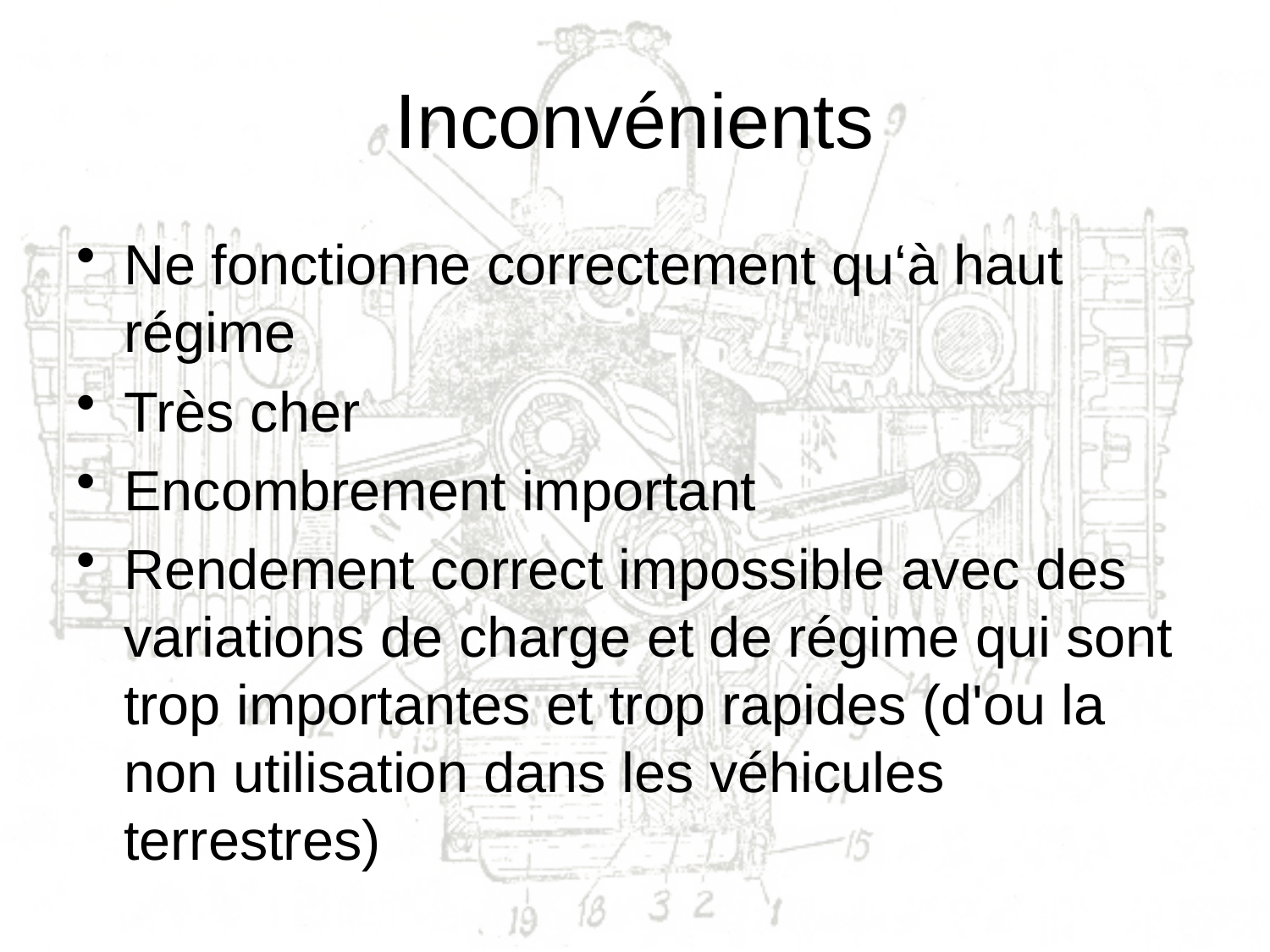

# Inconvénients
Ne fonctionne correctement qu‘à haut régime
Très cher
Encombrement important
Rendement correct impossible avec des variations de charge et de régime qui sont trop importantes et trop rapides (d'ou la non utilisation dans les véhicules terrestres)